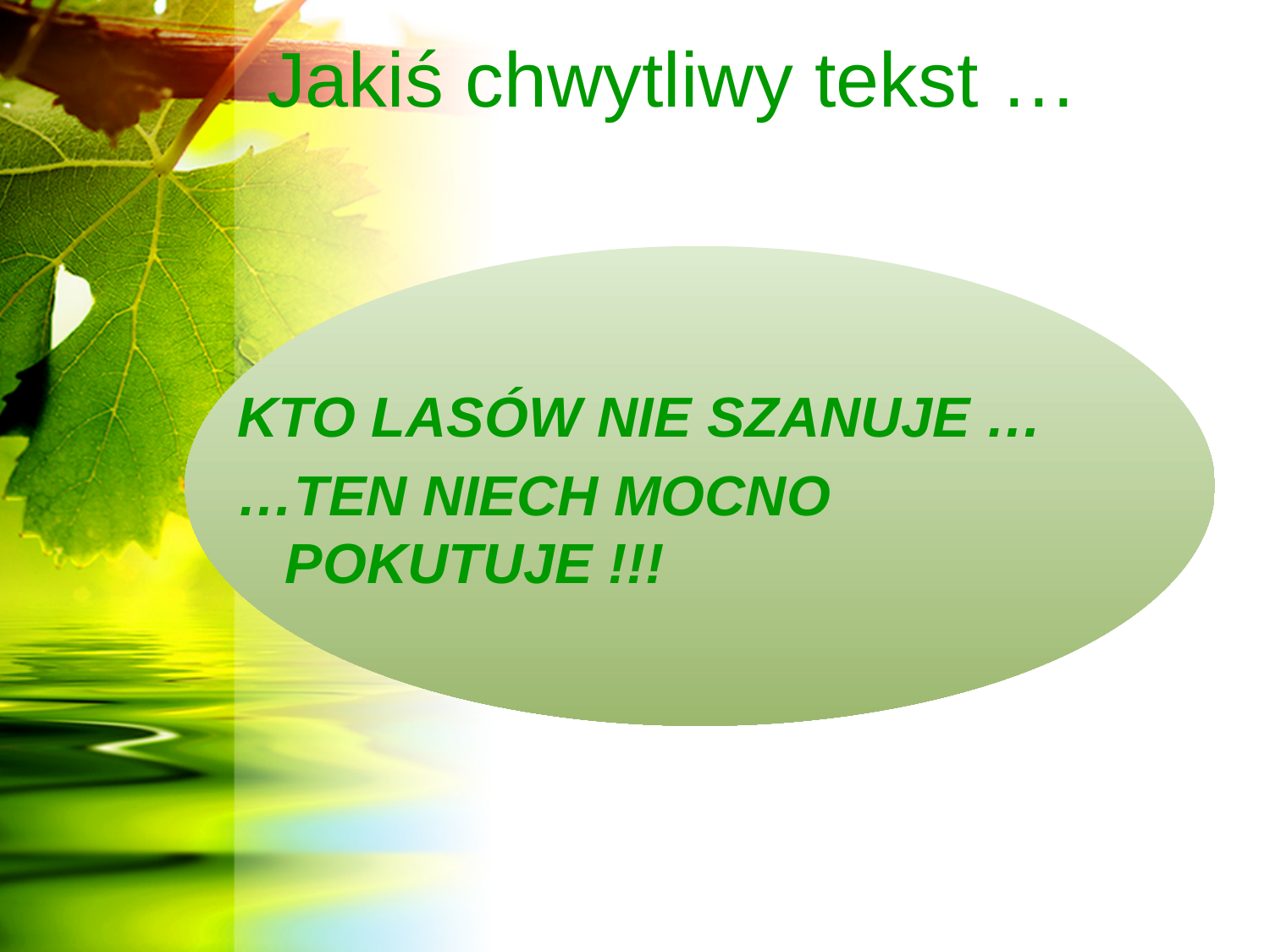

# Jakiś chwytliwy tekst …

KTO LASÓW NIE SZANUJE …
…TEN NIECH MOCNO POKUTUJE !!!